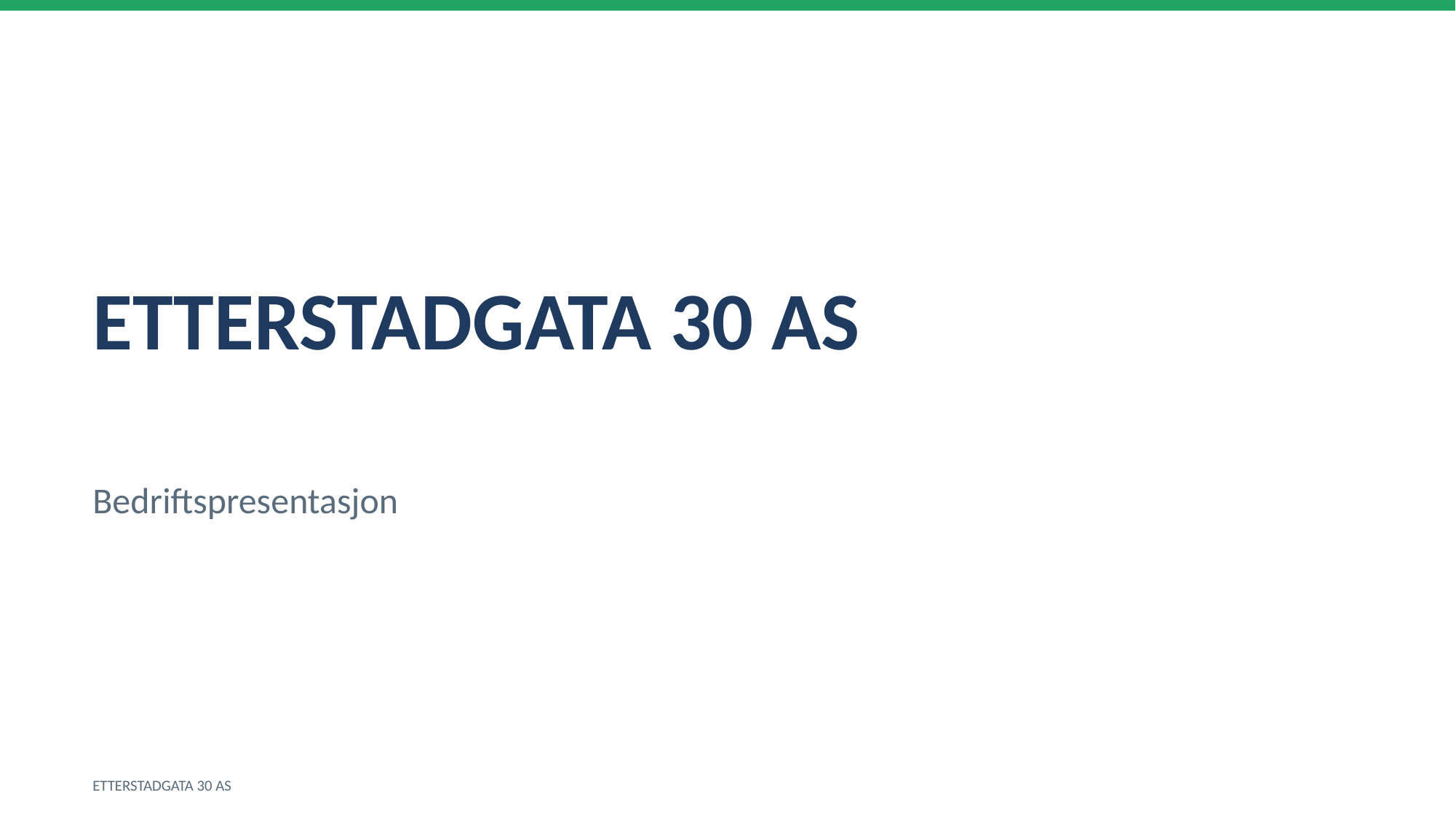

ETTERSTADGATA 30 AS
Bedriftspresentasjon
ETTERSTADGATA 30 AS